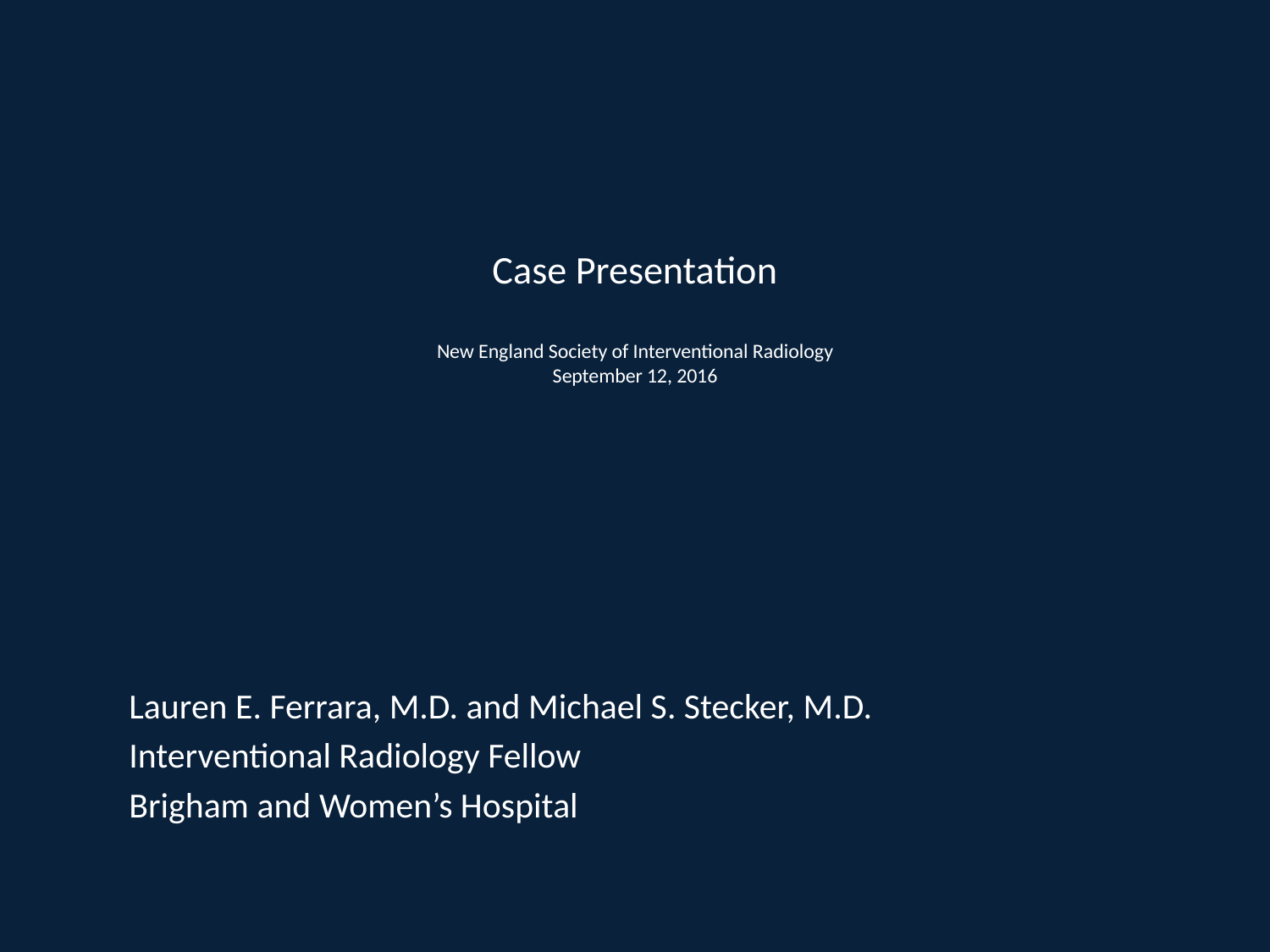

# Case Presentation New England Society of Interventional Radiology September 12, 2016
Lauren E. Ferrara, M.D. and Michael S. Stecker, M.D.
Interventional Radiology Fellow
Brigham and Women’s Hospital